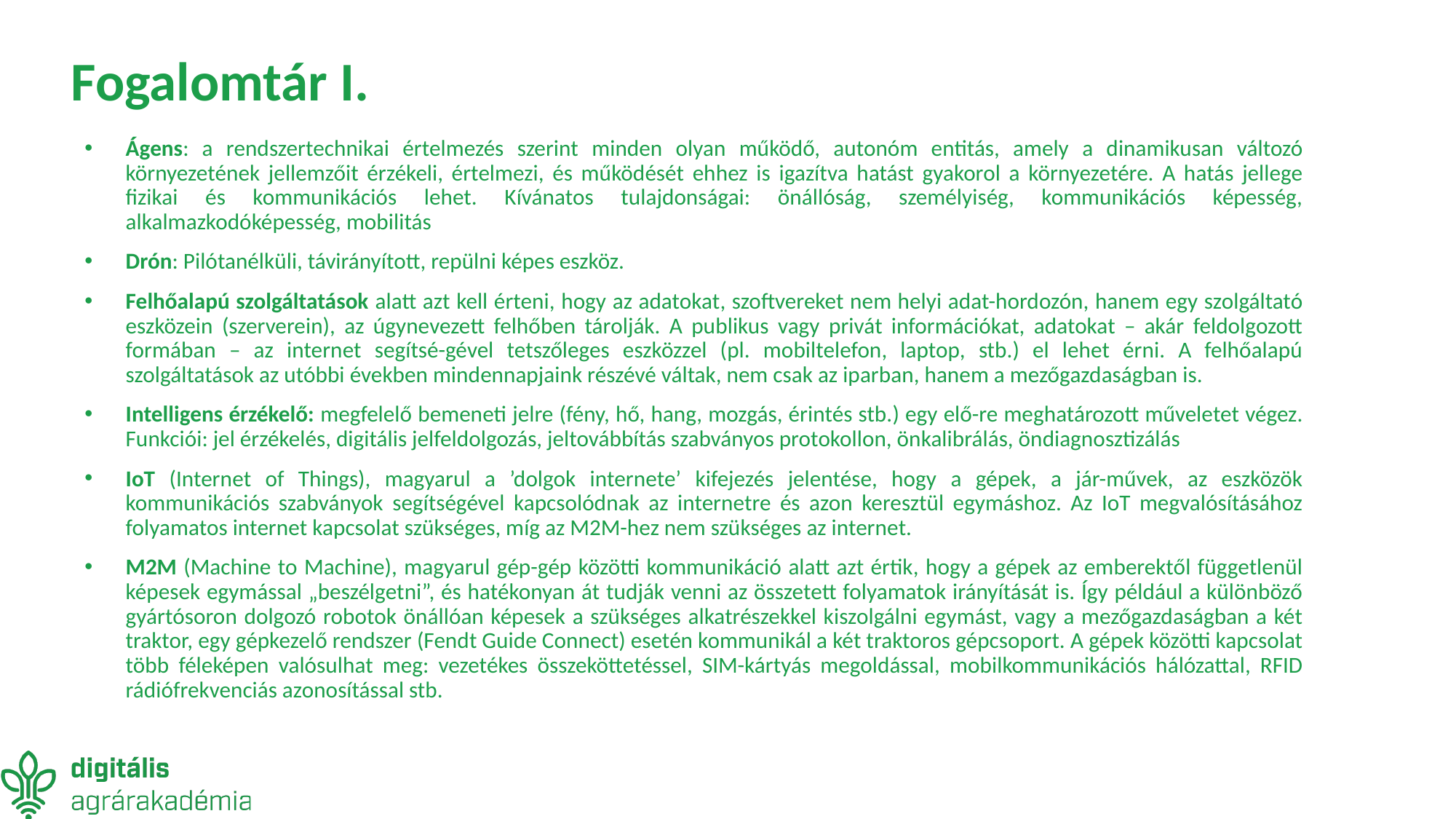

# Fogalomtár I.
Ágens: a rendszertechnikai értelmezés szerint minden olyan működő, autonóm entitás, amely a dinamikusan változó környezetének jellemzőit érzékeli, értelmezi, és működését ehhez is igazítva hatást gyakorol a környezetére. A hatás jellege fizikai és kommunikációs lehet. Kívánatos tulajdonságai: önállóság, személyiség, kommunikációs képesség, alkalmazkodóképesség, mobilitás
Drón: Pilótanélküli, távirányított, repülni képes eszköz.
Felhőalapú szolgáltatások alatt azt kell érteni, hogy az adatokat, szoftvereket nem helyi adat-hordozón, hanem egy szolgáltató eszközein (szerverein), az úgynevezett felhőben tárolják. A publikus vagy privát információkat, adatokat – akár feldolgozott formában – az internet segítsé-gével tetszőleges eszközzel (pl. mobiltelefon, laptop, stb.) el lehet érni. A felhőalapú szolgáltatások az utóbbi években mindennapjaink részévé váltak, nem csak az iparban, hanem a mezőgazdaságban is.
Intelligens érzékelő: megfelelő bemeneti jelre (fény, hő, hang, mozgás, érintés stb.) egy elő-re meghatározott műveletet végez. Funkciói: jel érzékelés, digitális jelfeldolgozás, jeltovábbítás szabványos protokollon, önkalibrálás, öndiagnosztizálás
IoT (Internet of Things), magyarul a ’dolgok internete’ kifejezés jelentése, hogy a gépek, a jár-művek, az eszközök kommunikációs szabványok segítségével kapcsolódnak az internetre és azon keresztül egymáshoz. Az IoT megvalósításához folyamatos internet kapcsolat szükséges, míg az M2M-hez nem szükséges az internet.
M2M (Machine to Machine), magyarul gép-gép közötti kommunikáció alatt azt értik, hogy a gépek az emberektől függetlenül képesek egymással „beszélgetni”, és hatékonyan át tudják venni az összetett folyamatok irányítását is. Így például a különböző gyártósoron dolgozó robotok önállóan képesek a szükséges alkatrészekkel kiszolgálni egymást, vagy a mezőgazdaságban a két traktor, egy gépkezelő rendszer (Fendt Guide Connect) esetén kommunikál a két traktoros gépcsoport. A gépek közötti kapcsolat több féleképen valósulhat meg: vezetékes összeköttetéssel, SIM-kártyás megoldással, mobilkommunikációs hálózattal, RFID rádiófrekvenciás azonosítással stb.